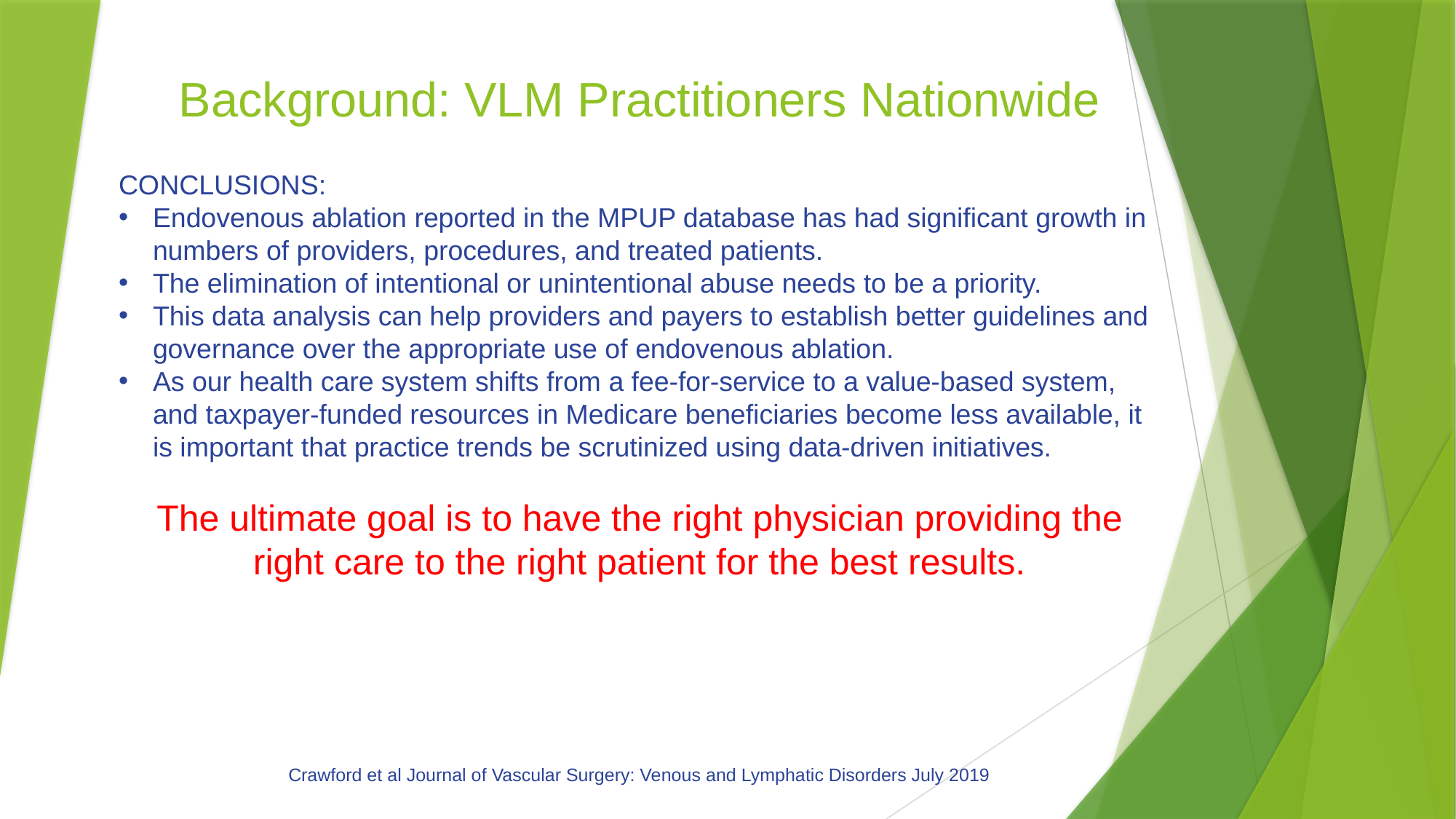

# Background: VLM Practitioners Nationwide
CONCLUSIONS:
Endovenous ablation reported in the MPUP database has had significant growth in numbers of providers, procedures, and treated patients.
The elimination of intentional or unintentional abuse needs to be a priority.
This data analysis can help providers and payers to establish better guidelines and governance over the appropriate use of endovenous ablation.
As our health care system shifts from a fee-for-service to a value-based system, and taxpayer-funded resources in Medicare beneficiaries become less available, it is important that practice trends be scrutinized using data-driven initiatives.

The ultimate goal is to have the right physician providing the right care to the right patient for the best results.

Crawford et al Journal of Vascular Surgery: Venous and Lymphatic Disorders July 2019